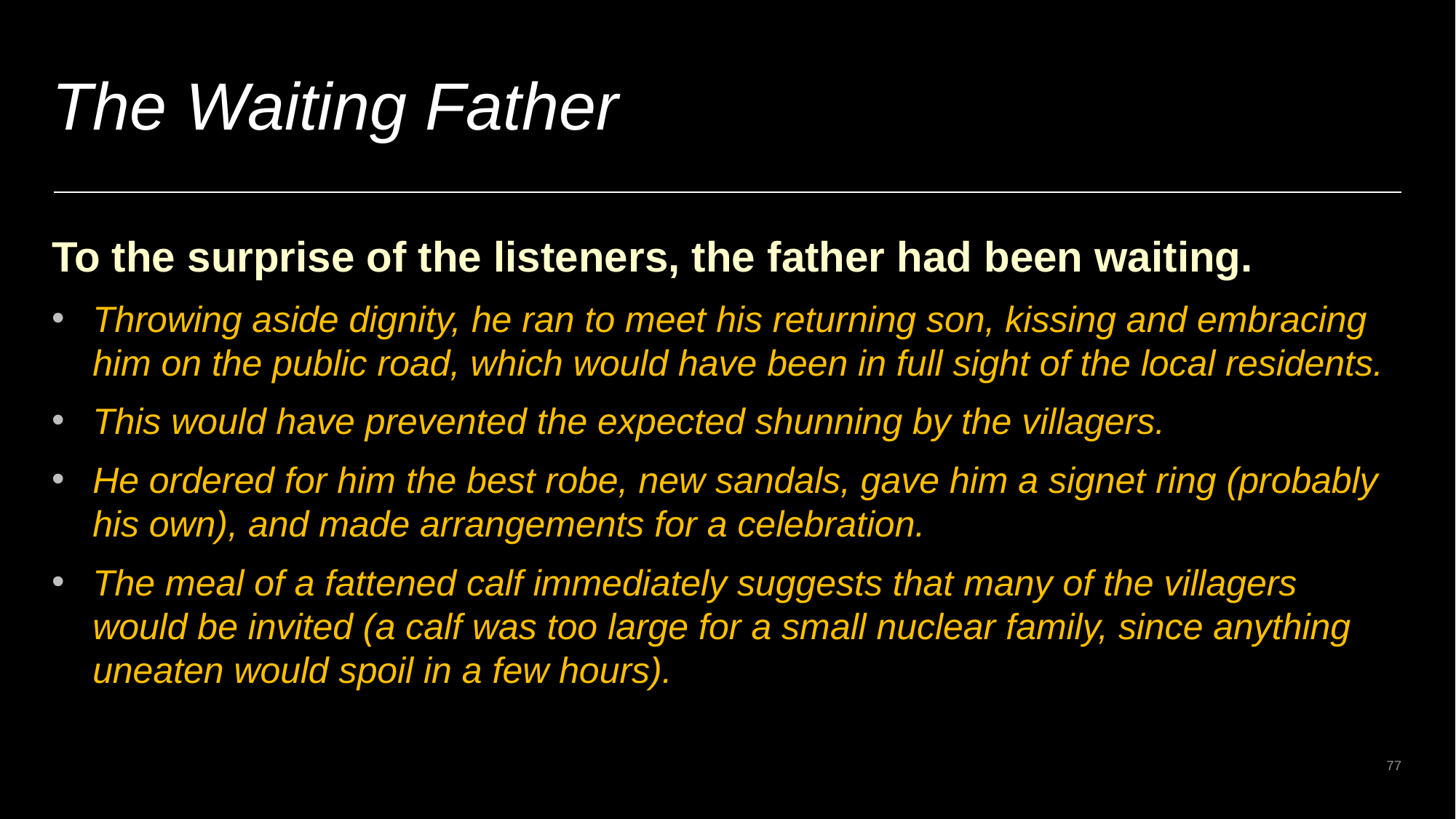

# The Waiting Father
To the surprise of the listeners, the father had been waiting.
Throwing aside dignity, he ran to meet his returning son, kissing and embracing him on the public road, which would have been in full sight of the local residents.
This would have prevented the expected shunning by the villagers.
He ordered for him the best robe, new sandals, gave him a signet ring (probably his own), and made arrangements for a celebration.
The meal of a fattened calf immediately suggests that many of the villagers would be invited (a calf was too large for a small nuclear family, since anything uneaten would spoil in a few hours).
77